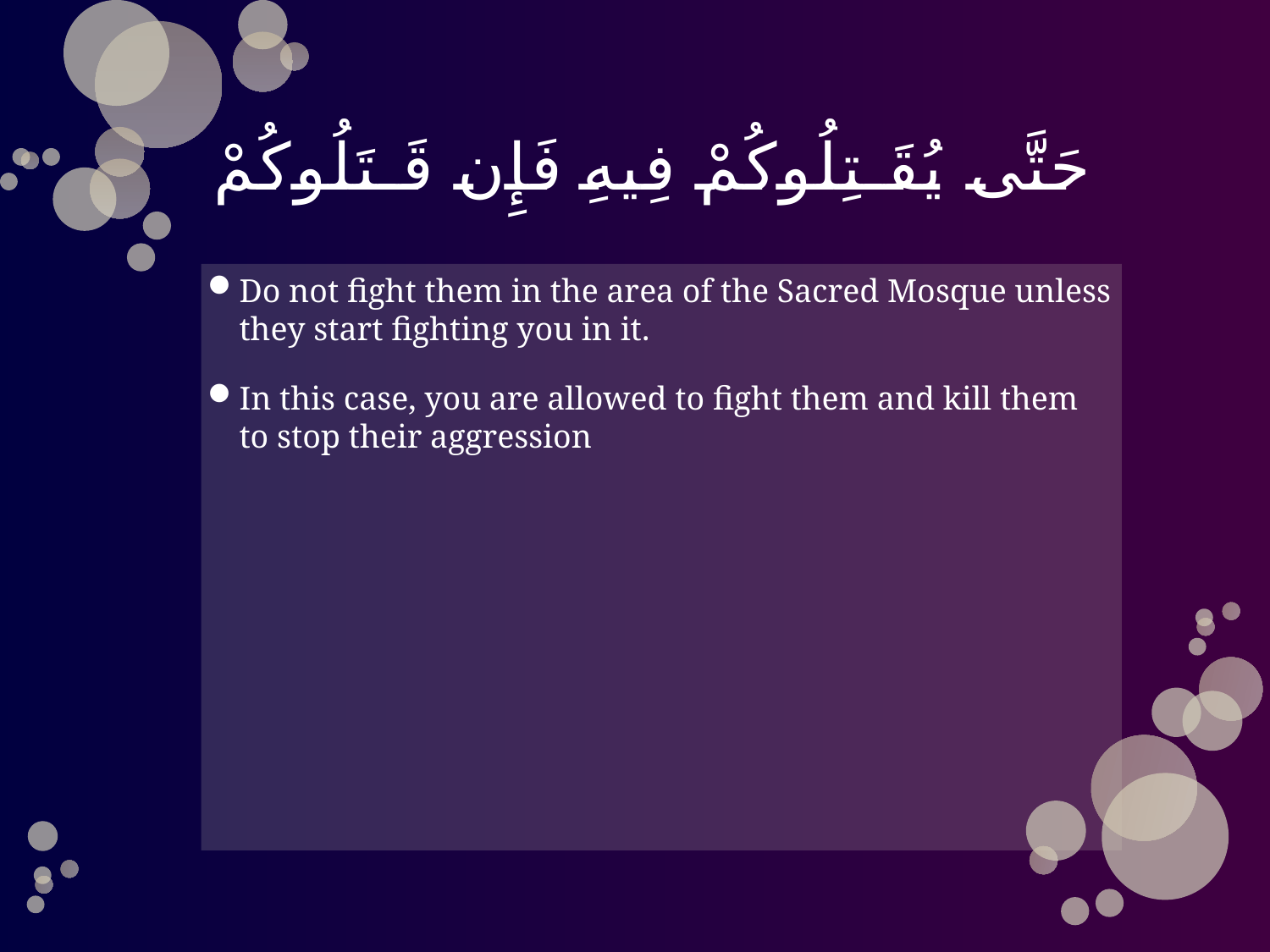

# حَتَّى يُقَـتِلُوكُمْ فِيهِ فَإِن قَـتَلُوكُمْ
Do not fight them in the area of the Sacred Mosque unless they start fighting you in it.
In this case, you are allowed to fight them and kill them to stop their aggression